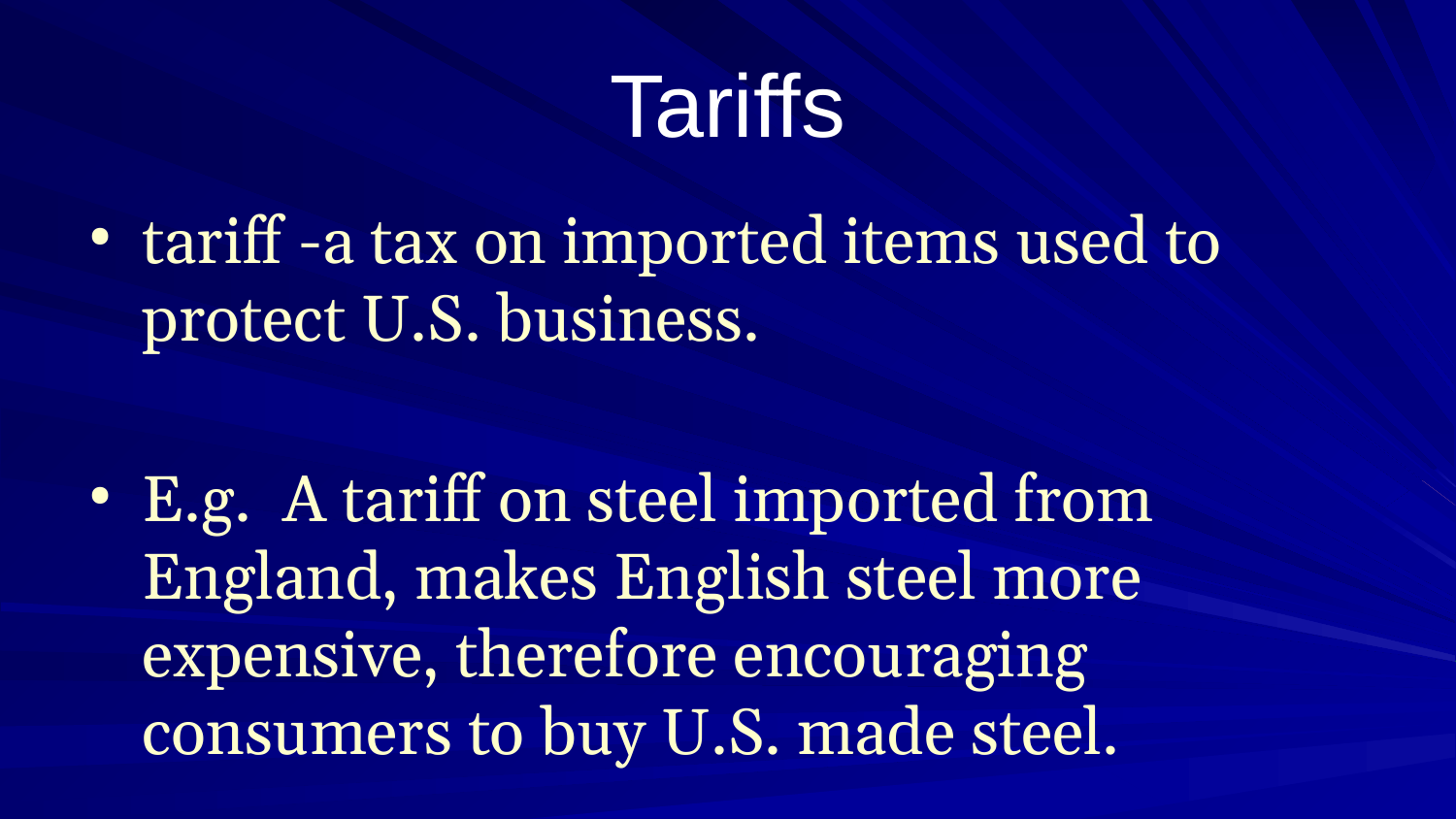

# Tariffs
tariff -a tax on imported items used to protect U.S. business.

E.g.  A tariff on steel imported from England, makes English steel more expensive, therefore encouraging consumers to buy U.S. made steel.